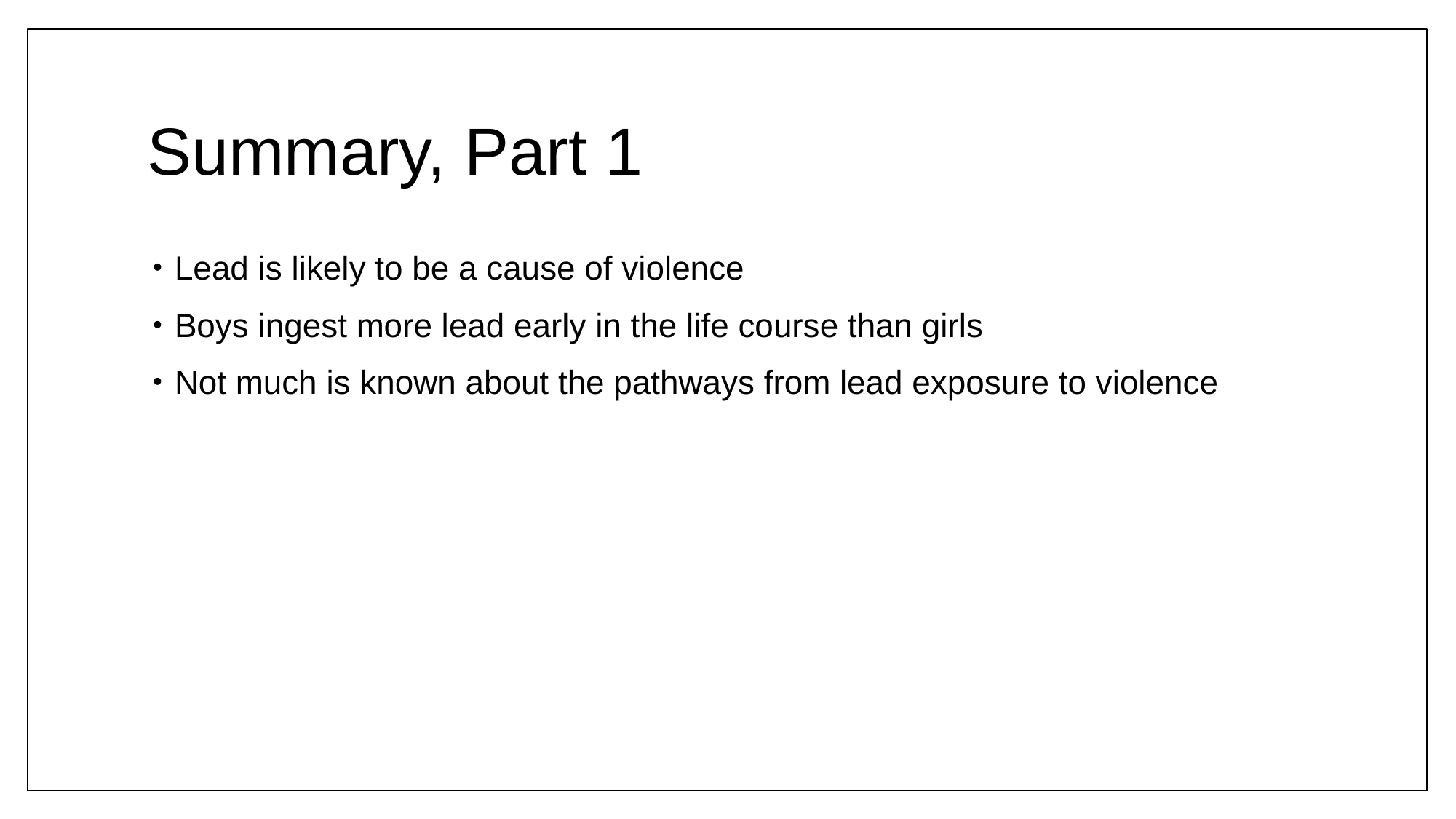

# Summary, Part 1
Lead is likely to be a cause of violence
Boys ingest more lead early in the life course than girls
Not much is known about the pathways from lead exposure to violence